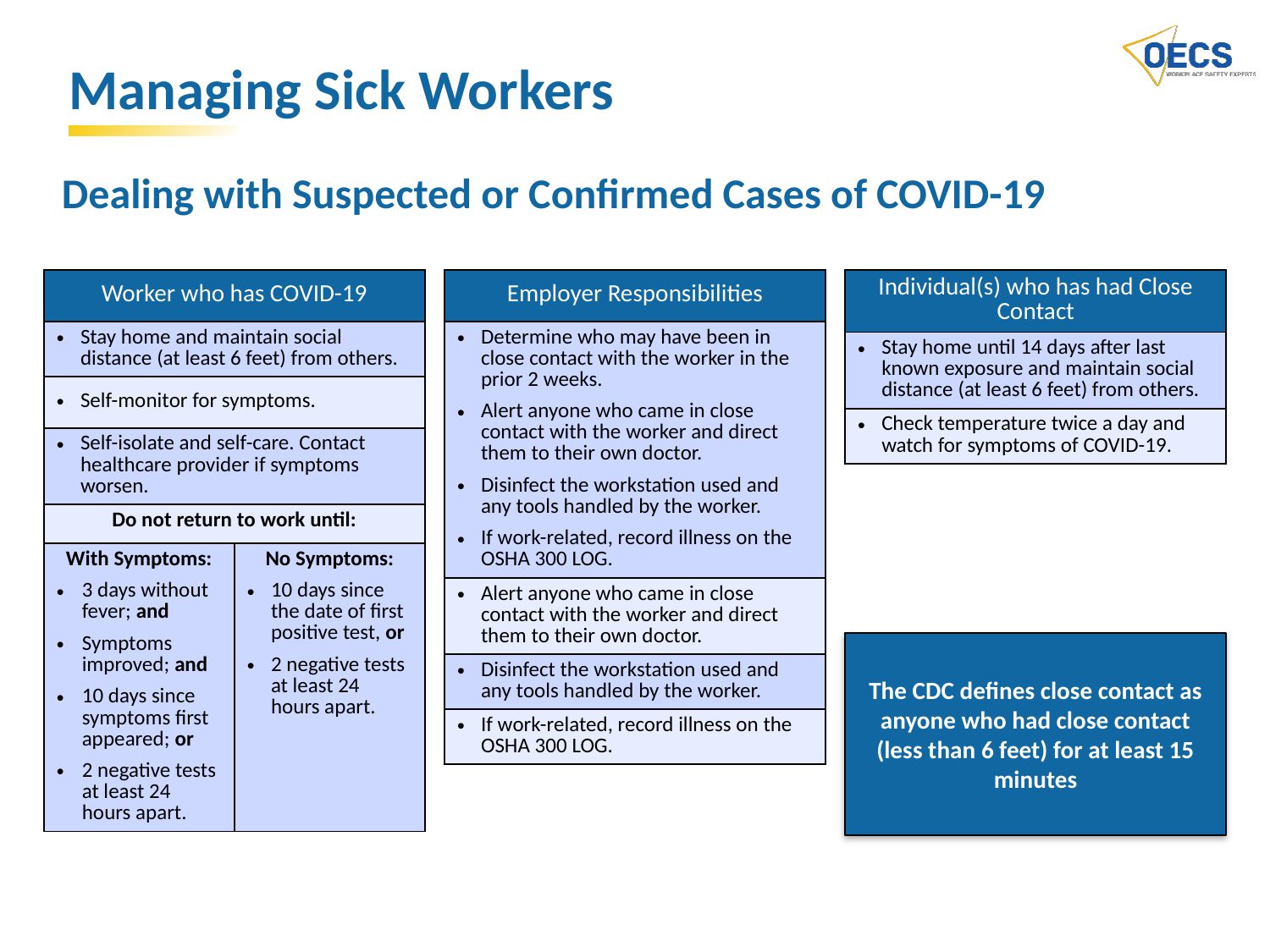

# Managing Sick Workers
Dealing with Suspected or Confirmed Cases of COVID-19
| Worker who has COVID-19 |  |
| --- | --- |
| Stay home and maintain social distance (at least 6 feet) from others. |  |
| Self-monitor for symptoms. |  |
| Self-isolate and self-care. Contact healthcare provider if symptoms worsen. |  |
| Do not return to work until: |  |
| With Symptoms: 3 days without fever; and Symptoms improved; and 10 days since symptoms first appeared; or 2 negative tests at least 24 hours apart. | No Symptoms: 10 days since the date of first positive test, or 2 negative tests at least 24 hours apart. |
| Employer Responsibilities |
| --- |
| Determine who may have been in close contact with the worker in the prior 2 weeks. Alert anyone who came in close contact with the worker and direct them to their own doctor. Disinfect the workstation used and any tools handled by the worker. If work-related, record illness on the OSHA 300 LOG. |
| Alert anyone who came in close contact with the worker and direct them to their own doctor. |
| Disinfect the workstation used and any tools handled by the worker. |
| If work-related, record illness on the OSHA 300 LOG. |
| Individual(s) who has had Close Contact |
| --- |
| Stay home until 14 days after last known exposure and maintain social distance (at least 6 feet) from others. |
| Check temperature twice a day and watch for symptoms of COVID-19. |
The CDC defines close contact as anyone who had close contact (less than 6 feet) for at least 15 minutes